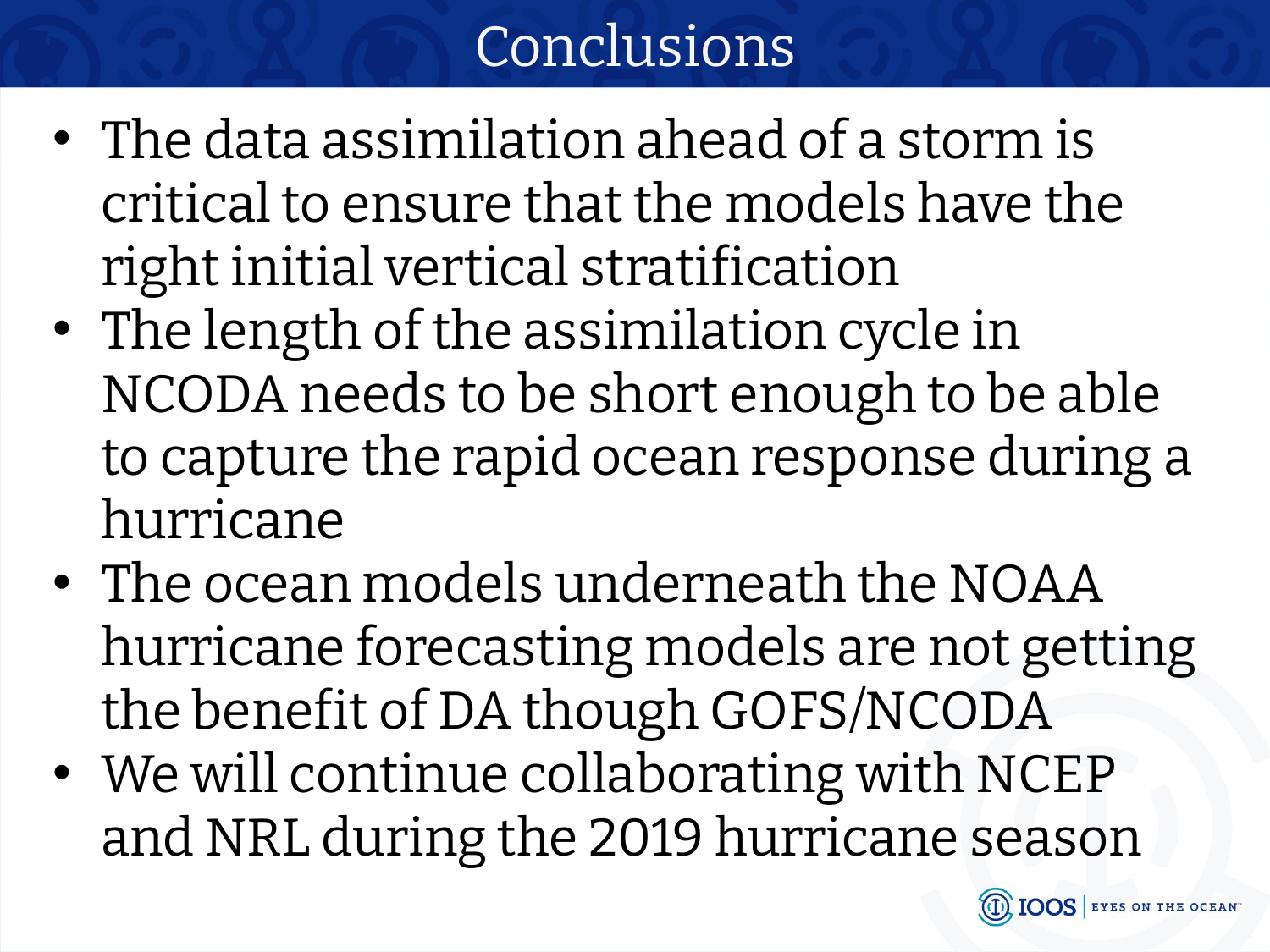

# Conclusions
The data assimilation ahead of a storm is critical to ensure that the models have the right initial vertical stratification
The length of the assimilation cycle in NCODA needs to be short enough to be able to capture the rapid ocean response during a hurricane
The ocean models underneath the NOAA hurricane forecasting models are not getting the benefit of DA though GOFS/NCODA
We will continue collaborating with NCEP and NRL during the 2019 hurricane season